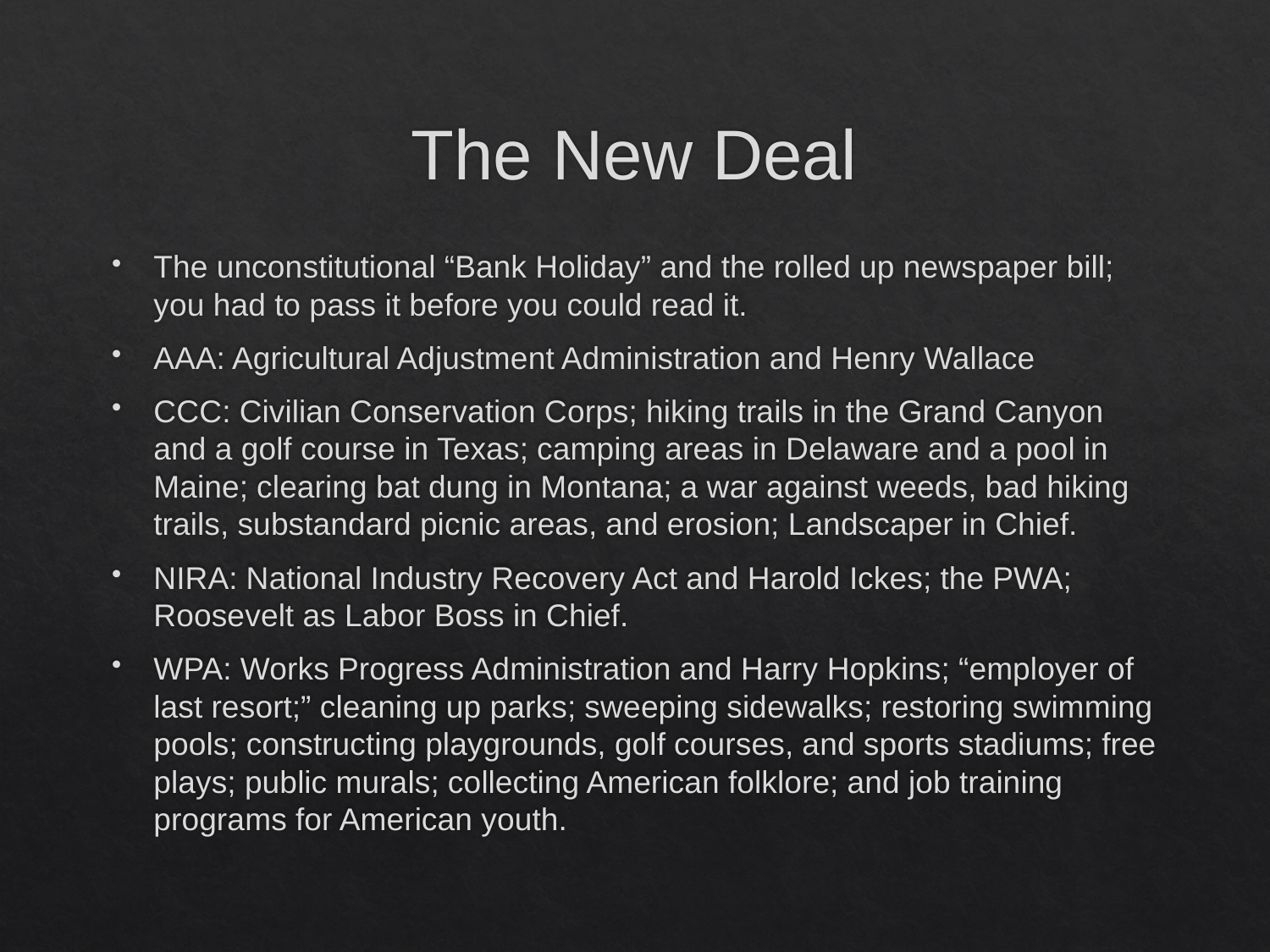

# The New Deal
The unconstitutional “Bank Holiday” and the rolled up newspaper bill; you had to pass it before you could read it.
AAA: Agricultural Adjustment Administration and Henry Wallace
CCC: Civilian Conservation Corps; hiking trails in the Grand Canyon and a golf course in Texas; camping areas in Delaware and a pool in Maine; clearing bat dung in Montana; a war against weeds, bad hiking trails, substandard picnic areas, and erosion; Landscaper in Chief.
NIRA: National Industry Recovery Act and Harold Ickes; the PWA; Roosevelt as Labor Boss in Chief.
WPA: Works Progress Administration and Harry Hopkins; “employer of last resort;” cleaning up parks; sweeping sidewalks; restoring swimming pools; constructing playgrounds, golf courses, and sports stadiums; free plays; public murals; collecting American folklore; and job training programs for American youth.